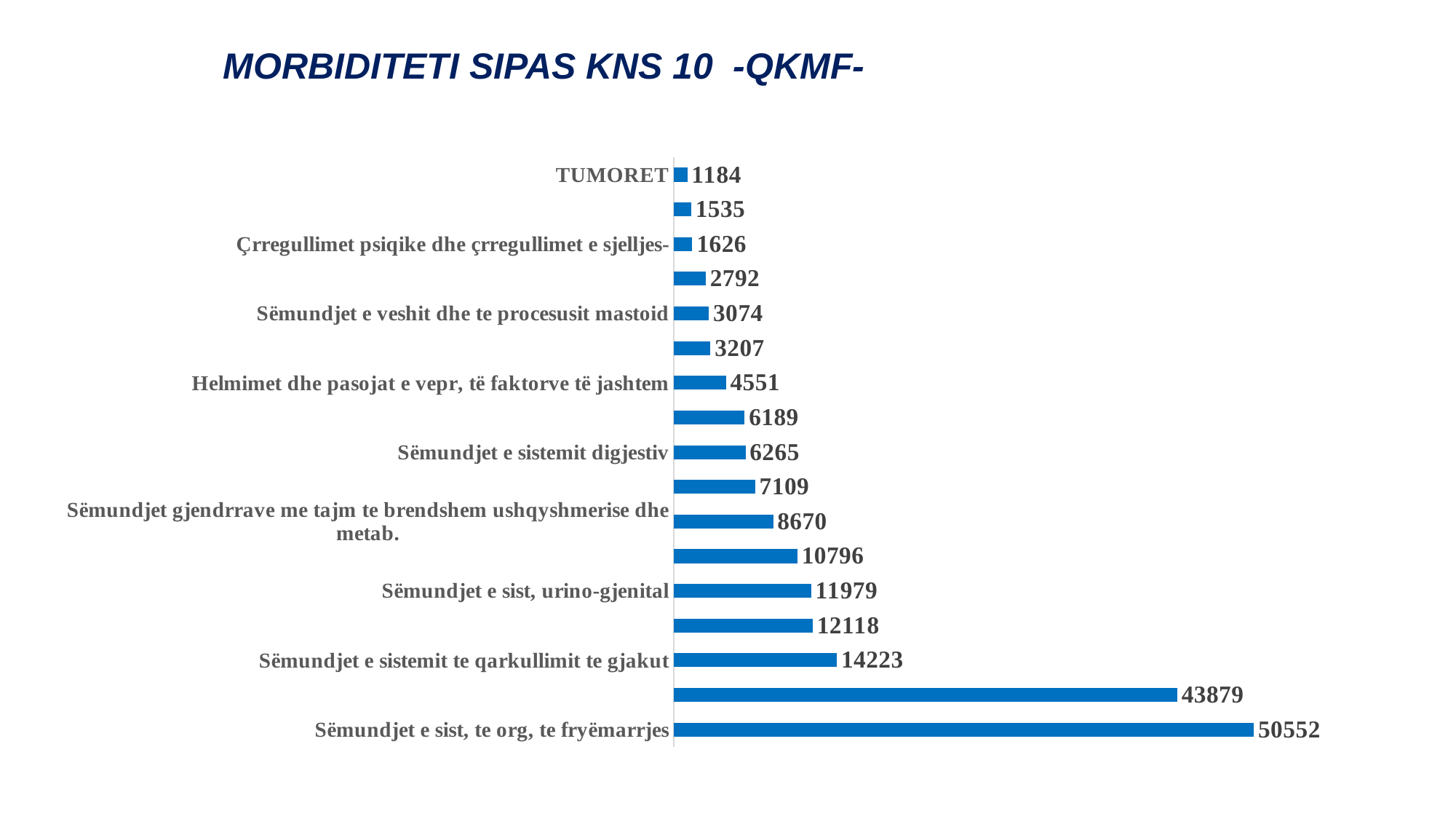

# MORBIDITETI SIPAS KNS 10  -QKMF-

### Chart

| Category |  |
|---|---|
| Sëmundjet e sist, te org, te fryëmarrjes | 50552.0 |
| Faktoret qe ndikojn ne gjendjen shendetesore dhe me sherb,shendet. | 43879.0 |
| Sëmundjet e sistemit te qarkullimit te gjakut | 14223.0 |
| Simptomet shenjat dhe gjendjet patologjike,klinike dhe laboratorike | 12118.0 |
| Sëmundjet e sist, urino-gjenital | 11979.0 |
| Sëm, e sist, osteomuskular dhe ind, lidhor | 10796.0 |
| Sëmundjet gjendrrave me tajm te brendshem ushqyshmerise dhe metab. | 8670.0 |
| Sëmundjet e lëkures dhe ind, nënlëkuror | 7109.0 |
| Sëmundjet e sistemit digjestiv | 6265.0 |
| SËMUNDJET NGJITËSE DHE PARAZITORE | 6189.0 |
| Helmimet dhe pasojat e vepr, të faktorve të jashtem | 4551.0 |
| Sëmundjet e syrit dhe adnekseve te syrit | 3207.0 |
| Sëmundjet e veshit dhe te procesusit mastoid | 3074.0 |
| Sëmundjet e gjakut, org. hemopoetike dhe çrregullimet e imunitetit | 2792.0 |
| Çrregullimet psiqike dhe çrregullimet e sjelljes- | 1626.0 |
| Sëmundjet e sistemit nervor | 1535.0 |
| TUMORET | 1184.0 |